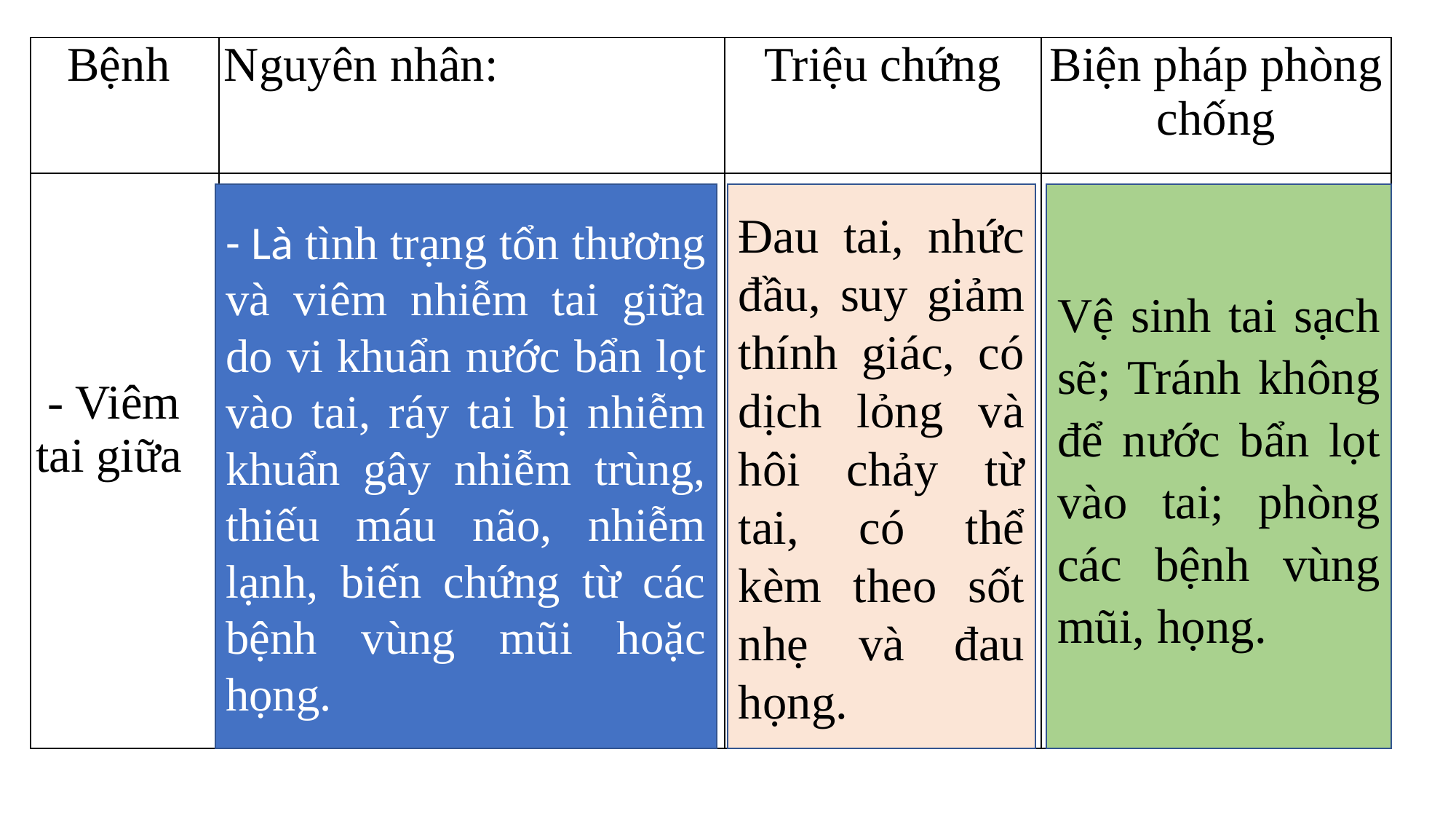

| Bệnh | Nguyên nhân: | Triệu chứng | Biện pháp phòng chống |
| --- | --- | --- | --- |
| - Viêm tai giữa |  |  |  |
- Là tình trạng tổn thương và viêm nhiễm tai giữa do vi khuẩn nước bẩn lọt vào tai, ráy tai bị nhiễm khuẩn gây nhiễm trùng, thiếu máu não, nhiễm lạnh, biến chứng từ các bệnh vùng mũi hoặc họng.
Đau tai, nhức đầu, suy giảm thính giác, có dịch lỏng và hôi chảy từ tai, có thể kèm theo sốt nhẹ và đau họng.
Vệ sinh tai sạch sẽ; Tránh không để nước bẩn lọt vào tai; phòng các bệnh vùng mũi, họng.